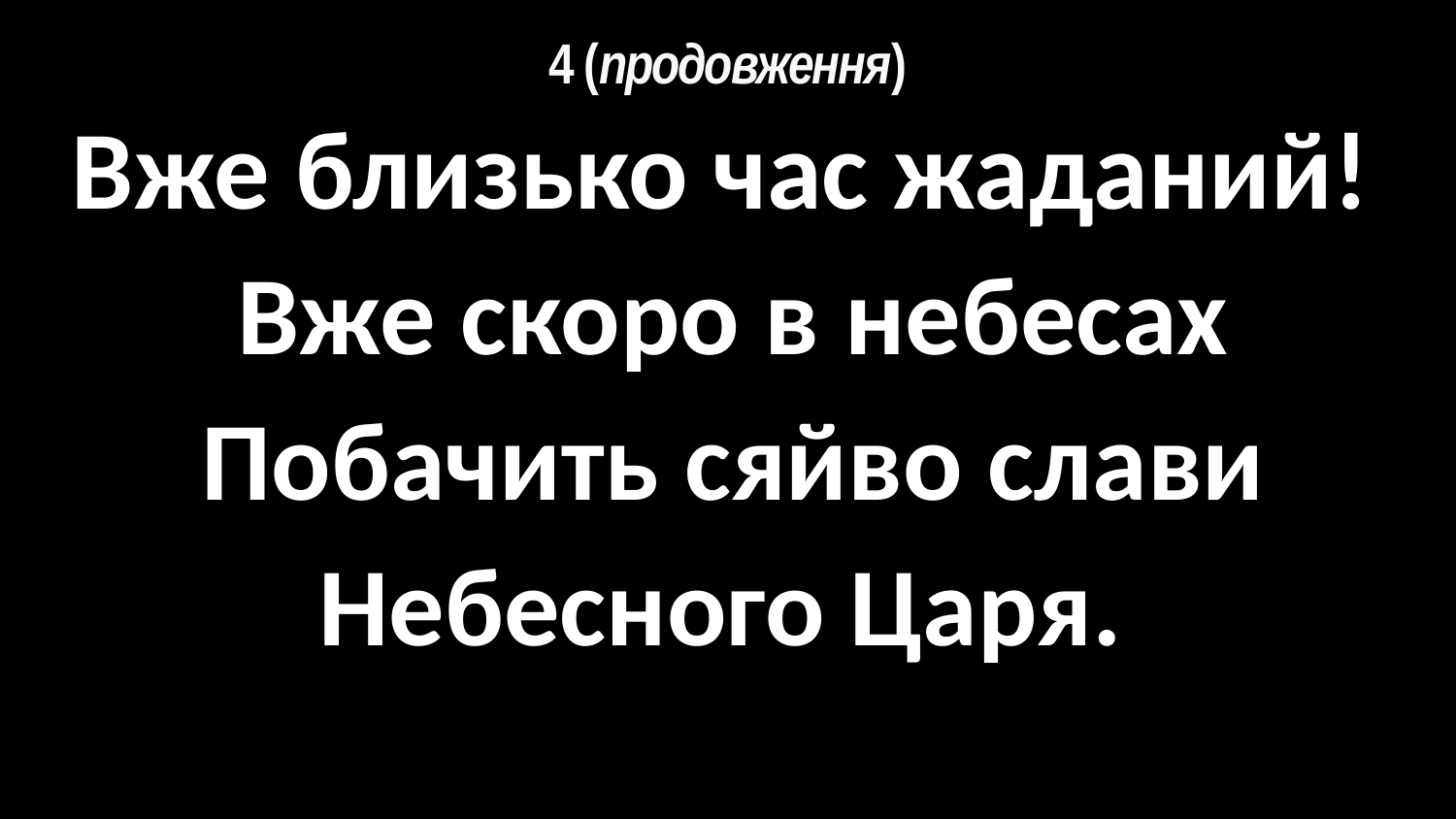

# 4 (продовження)
Вже близько час жаданий!
Вже скоро в небесах
Побачить сяйво слави
Небесного Царя.